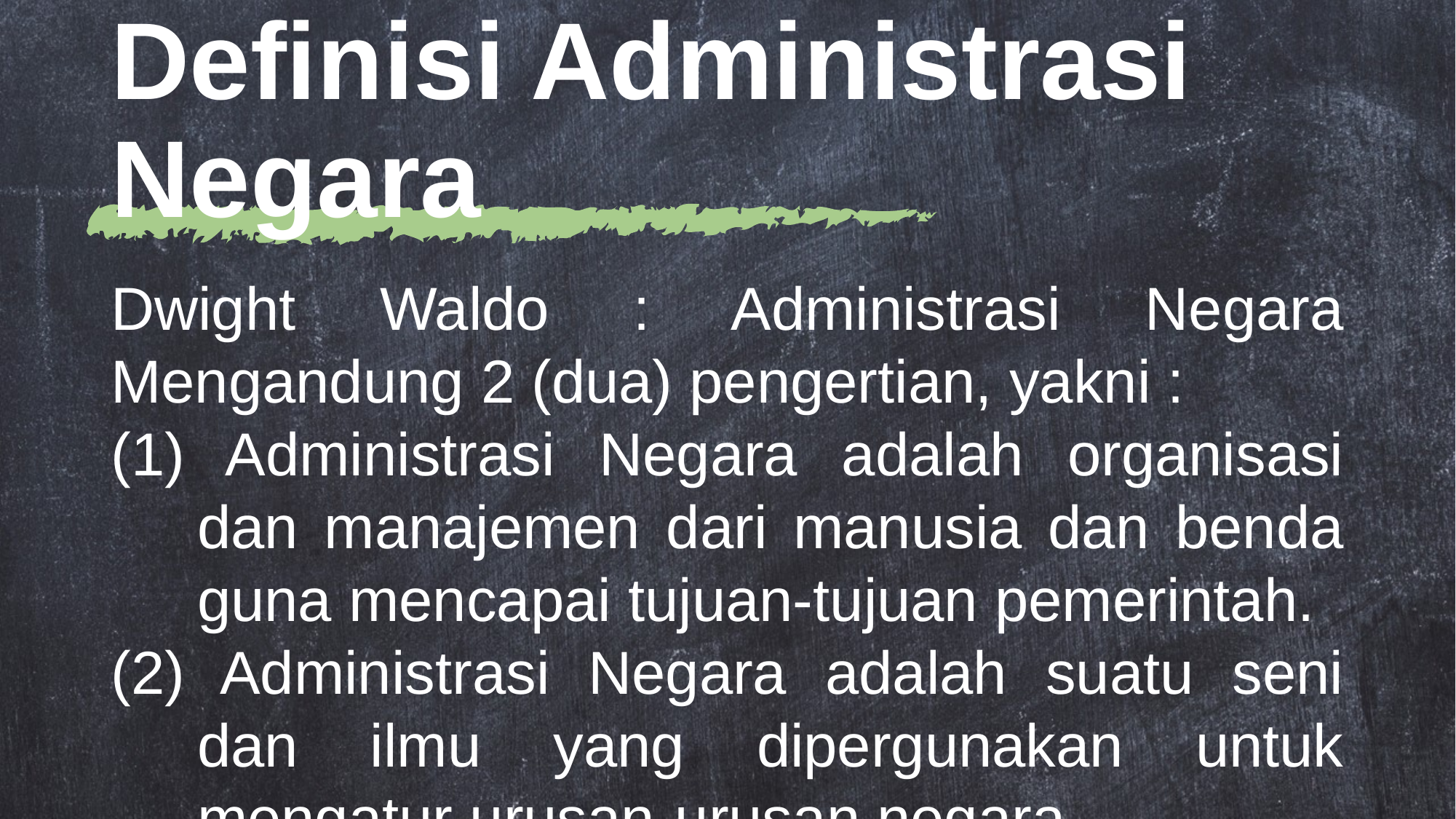

# Definisi Administrasi Negara
Dwight Waldo : Administrasi Negara Mengandung 2 (dua) pengertian, yakni :
(1) Administrasi Negara adalah organisasi dan manajemen dari manusia dan benda guna mencapai tujuan-tujuan pemerintah.
(2) Administrasi Negara adalah suatu seni dan ilmu yang dipergunakan untuk mengatur urusan-urusan negara.